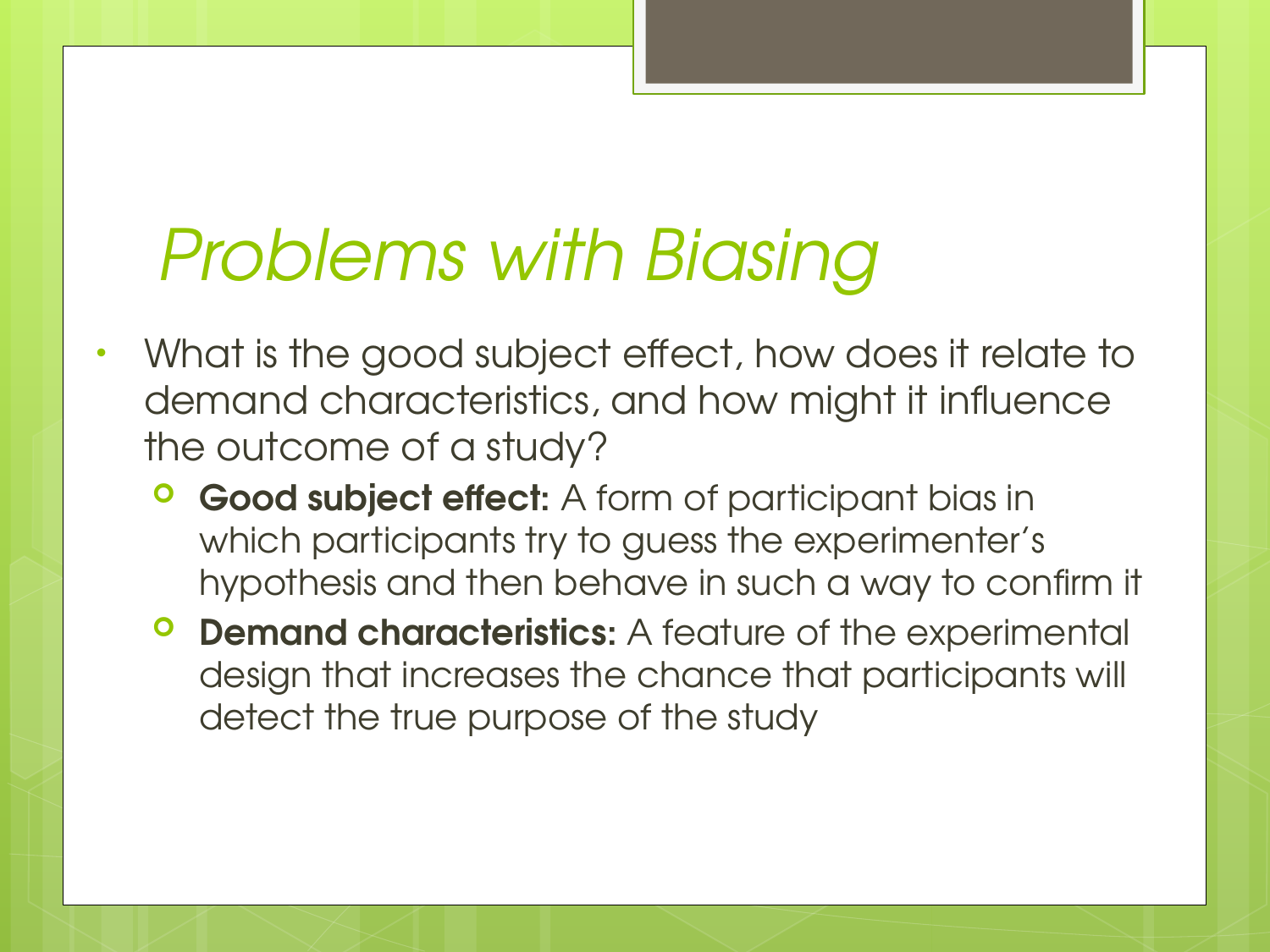

# Problems with Biasing
What is the good subject effect, how does it relate to demand characteristics, and how might it influence the outcome of a study?
Good subject effect: A form of participant bias in which participants try to guess the experimenter’s hypothesis and then behave in such a way to confirm it
Demand characteristics: A feature of the experimental design that increases the chance that participants will detect the true purpose of the study